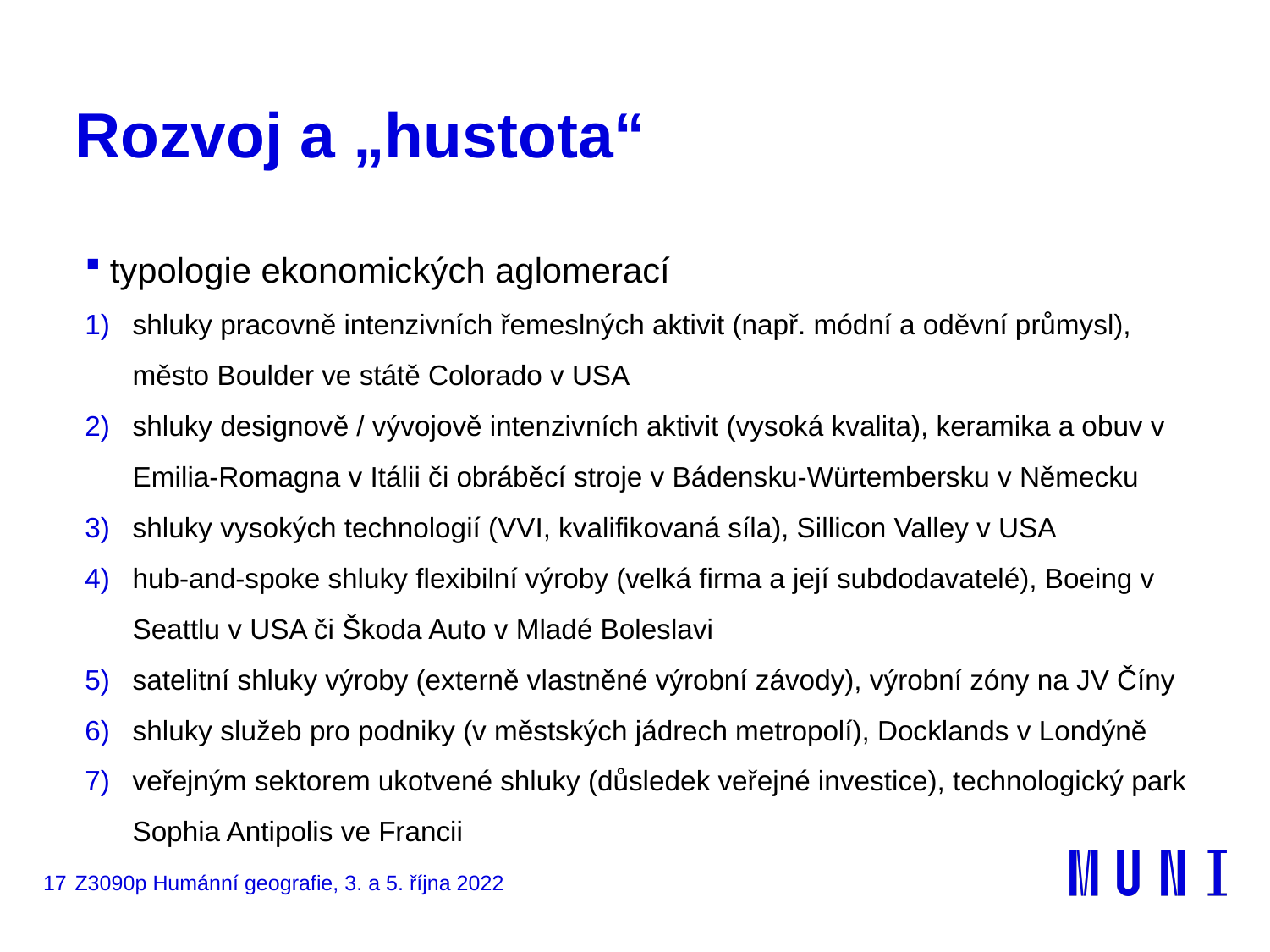

# Rozvoj a „hustota“
typologie ekonomických aglomerací
shluky pracovně intenzivních řemeslných aktivit (např. módní a oděvní průmysl), město Boulder ve státě Colorado v USA
shluky designově / vývojově intenzivních aktivit (vysoká kvalita), keramika a obuv v Emilia-Romagna v Itálii či obráběcí stroje v Bádensku-Würtembersku v Německu
shluky vysokých technologií (VVI, kvalifikovaná síla), Sillicon Valley v USA
hub-and-spoke shluky flexibilní výroby (velká firma a její subdodavatelé), Boeing v Seattlu v USA či Škoda Auto v Mladé Boleslavi
satelitní shluky výroby (externě vlastněné výrobní závody), výrobní zóny na JV Číny
shluky služeb pro podniky (v městských jádrech metropolí), Docklands v Londýně
veřejným sektorem ukotvené shluky (důsledek veřejné investice), technologický park Sophia Antipolis ve Francii
17
Z3090p Humánní geografie, 3. a 5. října 2022